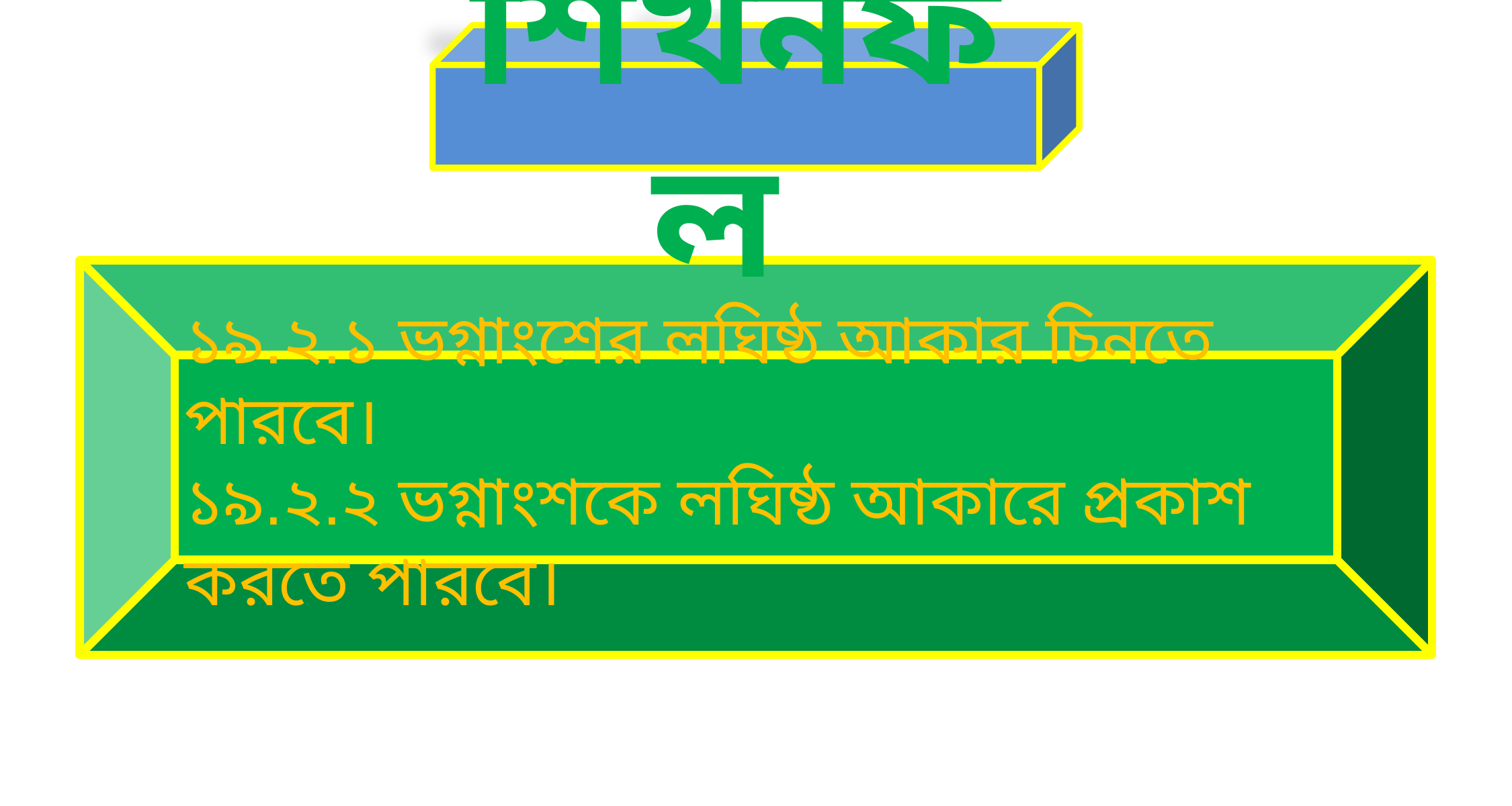

শিখনফল
১৯.২.১ ভগ্নাংশের লঘিষ্ঠ আকার চিনতে পারবে।
১৯.২.২ ভগ্নাংশকে লঘিষ্ঠ আকারে প্রকাশ করতে পারবে।